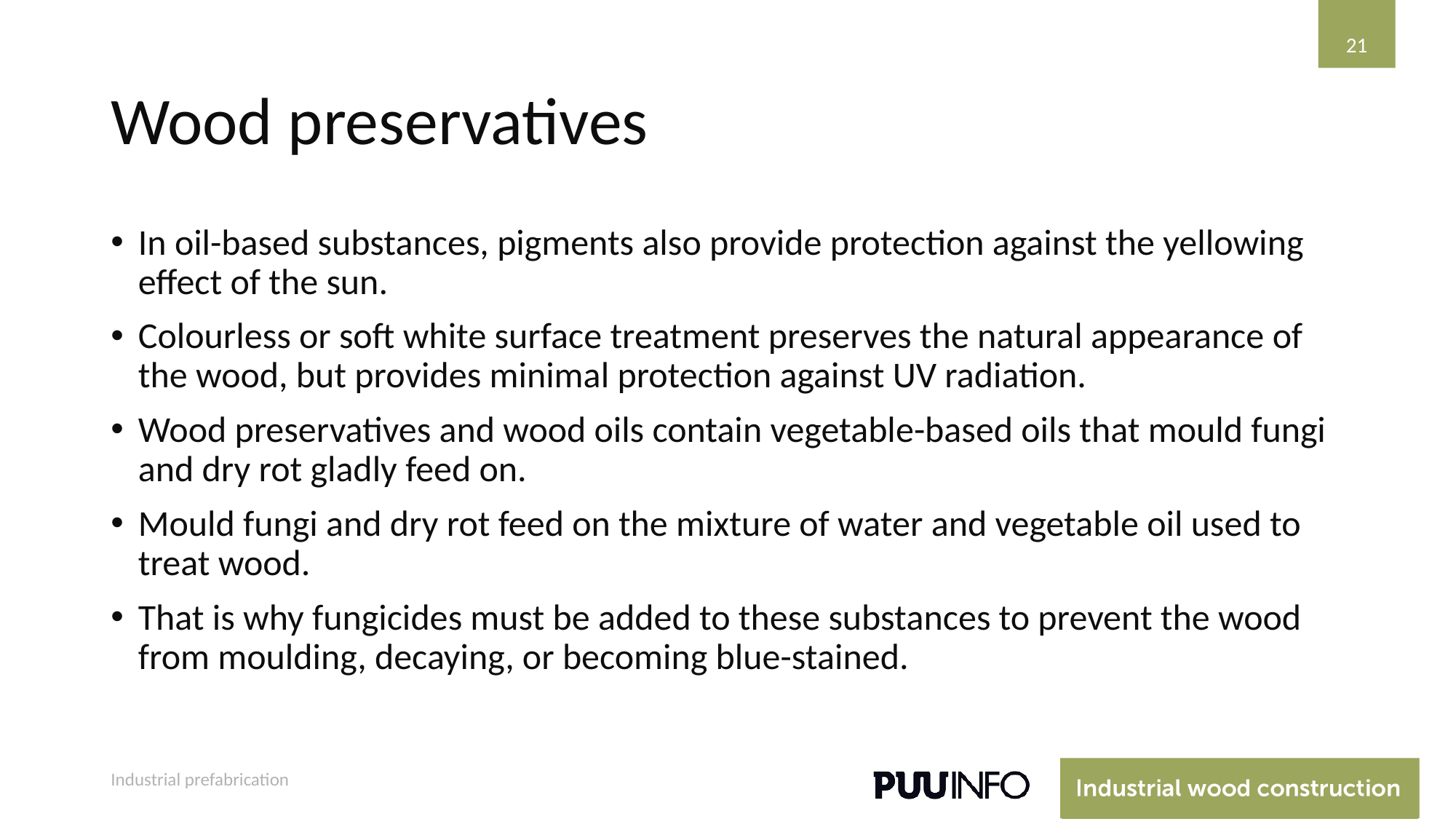

21
# Wood preservatives
In oil-based substances, pigments also provide protection against the yellowing effect of the sun.
Colourless or soft white surface treatment preserves the natural appearance of the wood, but provides minimal protection against UV radiation.
Wood preservatives and wood oils contain vegetable-based oils that mould fungi and dry rot gladly feed on.
Mould fungi and dry rot feed on the mixture of water and vegetable oil used to treat wood.
That is why fungicides must be added to these substances to prevent the wood from moulding, decaying, or becoming blue-stained.

Industrial prefabrication